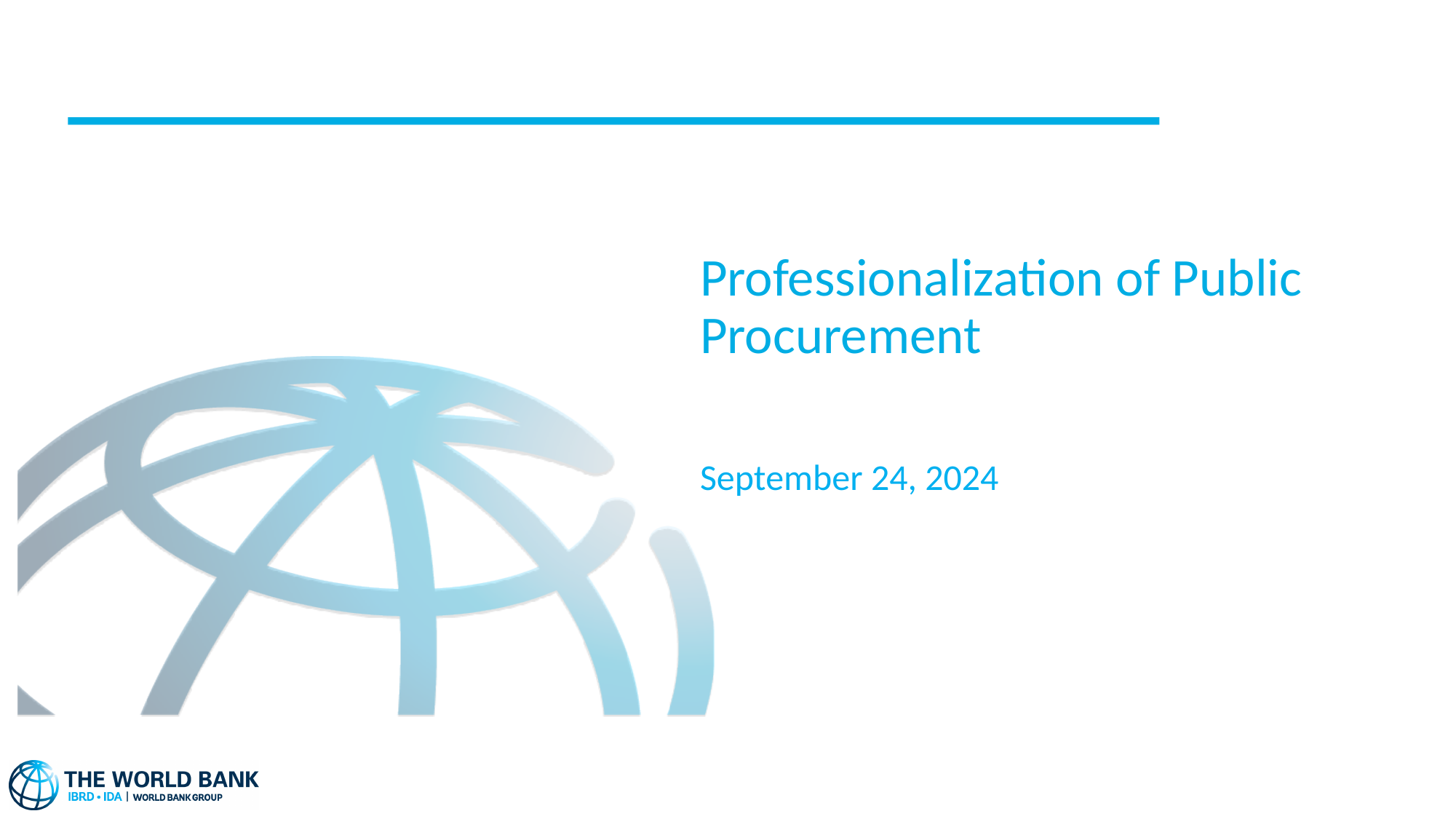

# Professionalization of Public Procurement

September 24, 2024